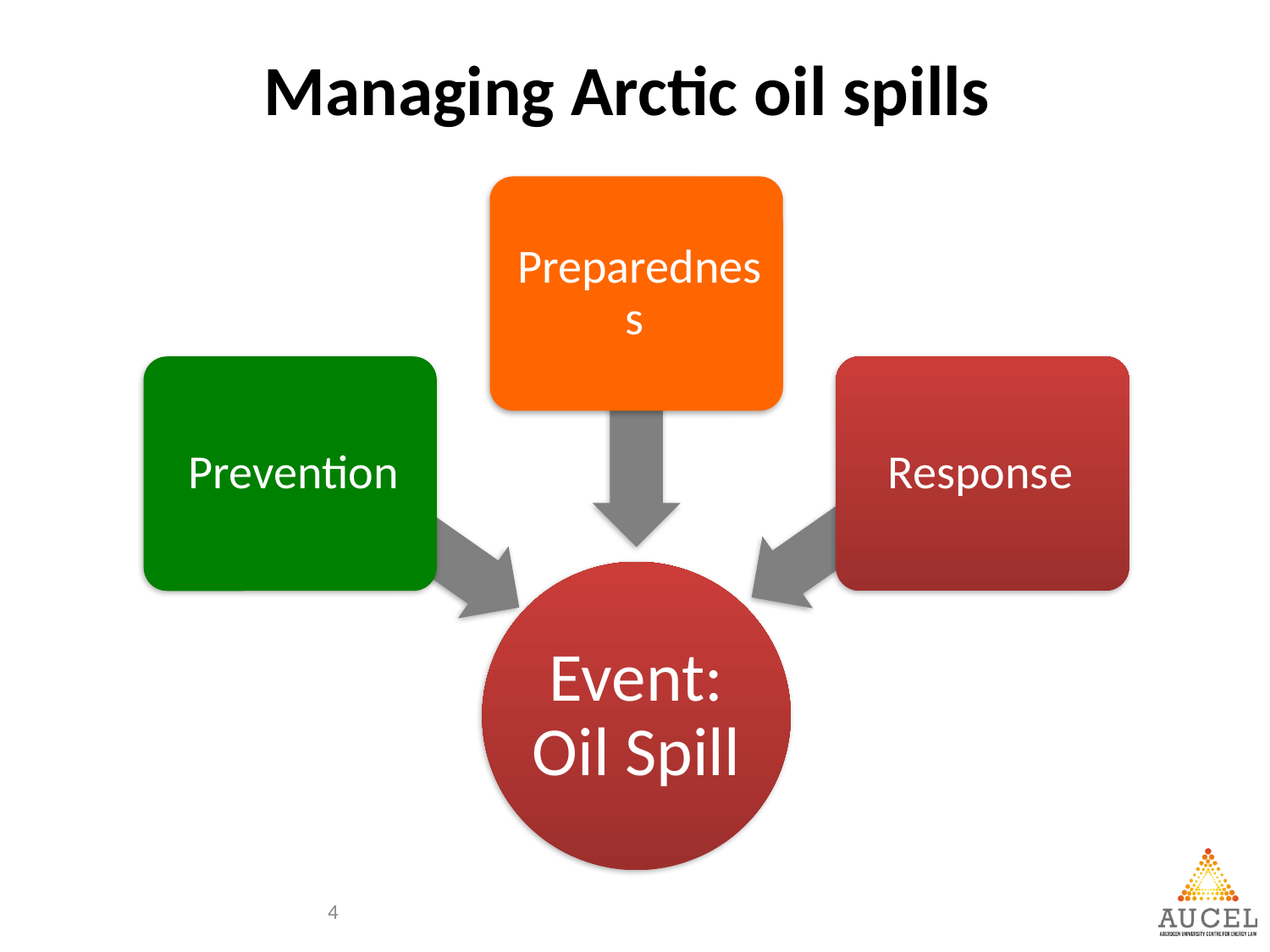

# Managing Arctic oil spills
Event: Oil Spill
Prevention
Preparedness
Response
4